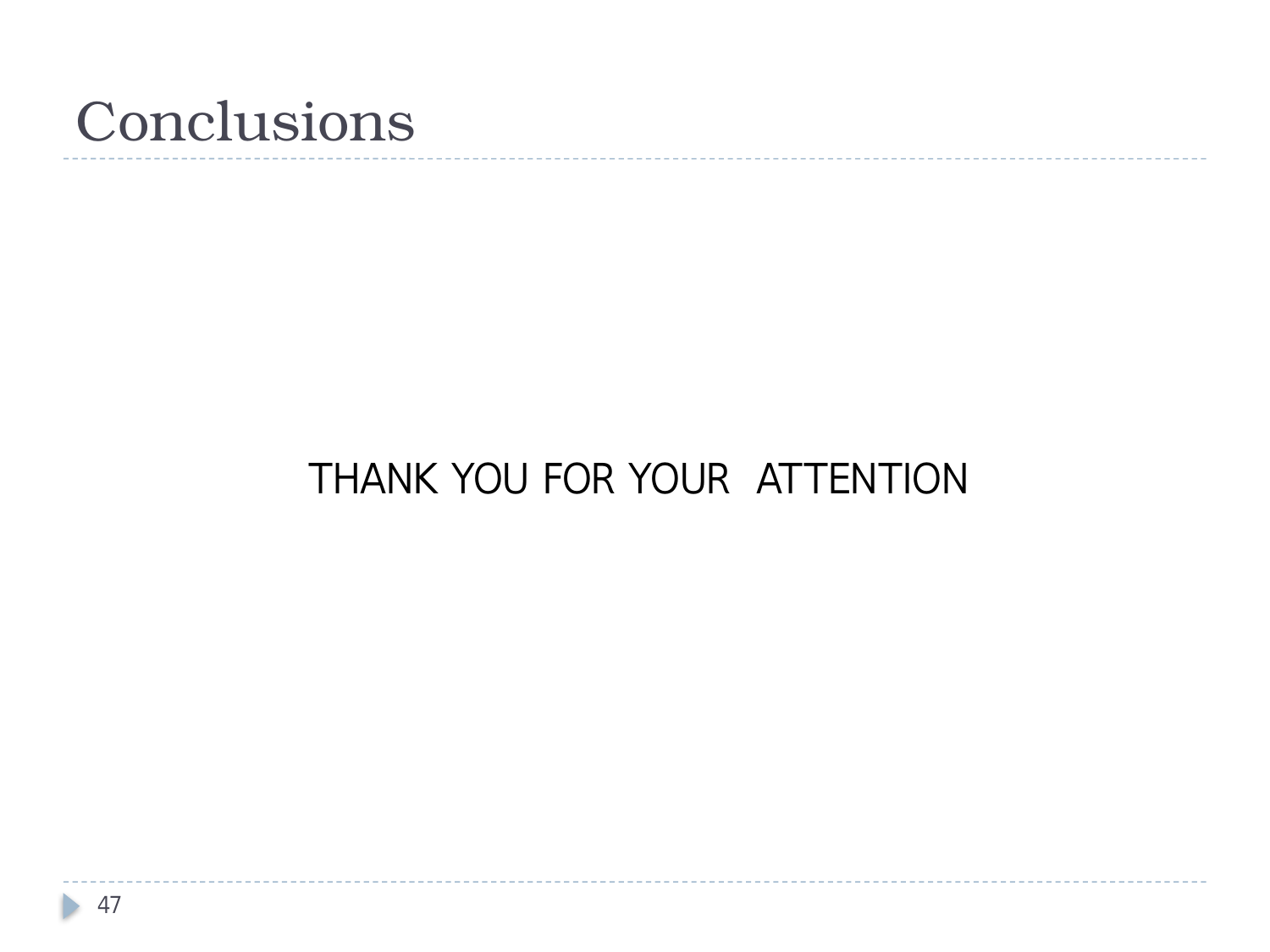

# Conclusions
THANK YOU FOR YOUR  ATTENTION
47